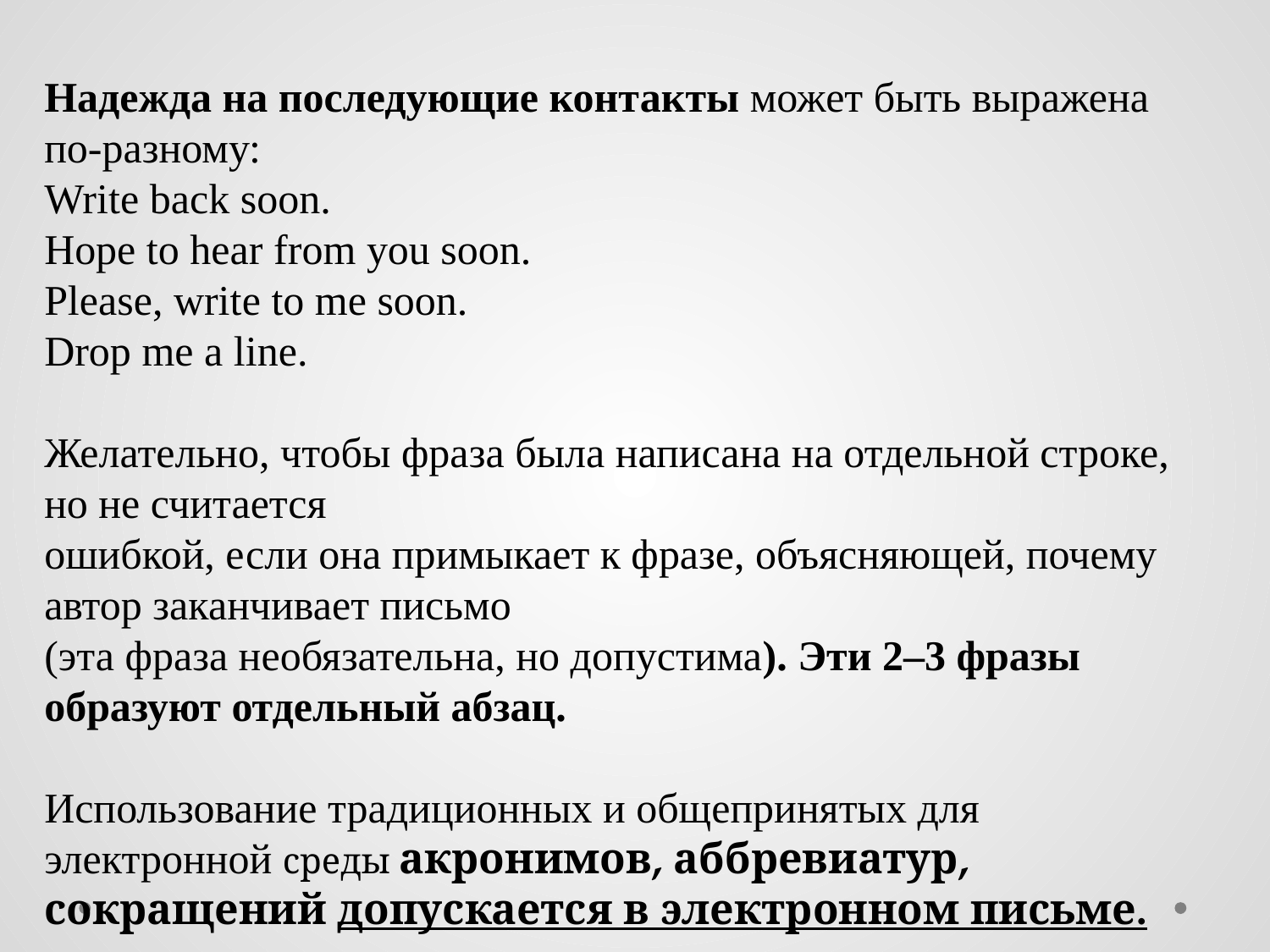

Надежда на последующие контакты может быть выражена по-разному:
Write back soon.
Hope to hear from you soon.
Please, write to me soon.
Drop me a line.

Желательно, чтобы фраза была написана на отдельной строке, но не считается
ошибкой, если она примыкает к фразе, объясняющей, почему автор заканчивает письмо
(эта фраза необязательна, но допустима). Эти 2–3 фразы образуют отдельный абзац.

Использование традиционных и общепринятых для электронной среды акронимов, аббревиатур, сокращений допускается в электронном письме.